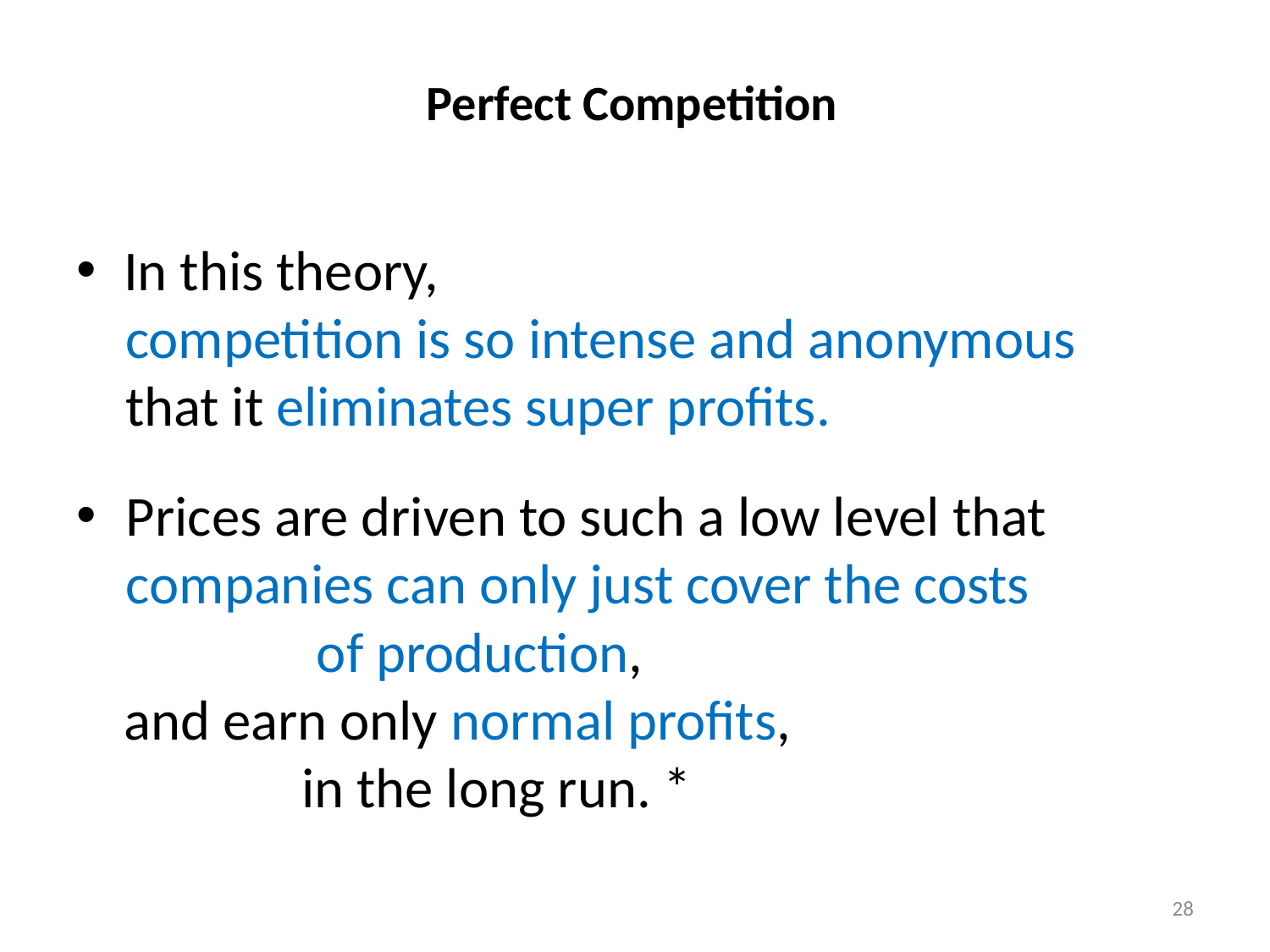

# Perfect Competition
In this theory,
competition is so intense and anonymous   that it eliminates super profits.
Prices are driven to such a low level that companies can only just cover the costs                            of production,
	and earn only normal profits,                                              in the long run. *

28